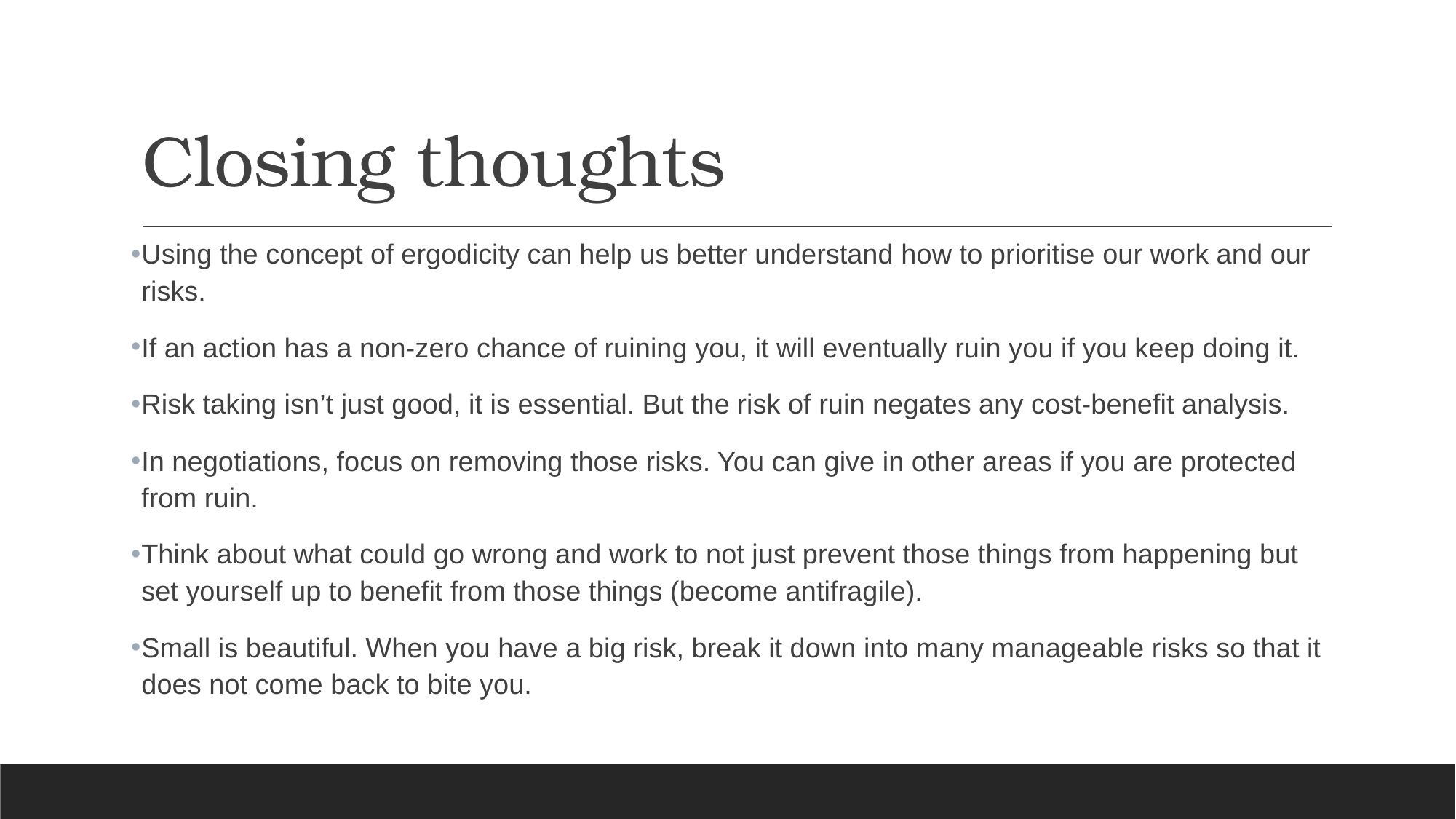

# Closing thoughts
Using the concept of ergodicity can help us better understand how to prioritise our work and our risks.
If an action has a non-zero chance of ruining you, it will eventually ruin you if you keep doing it.
Risk taking isn’t just good, it is essential. But the risk of ruin negates any cost-benefit analysis.
In negotiations, focus on removing those risks. You can give in other areas if you are protected from ruin.
Think about what could go wrong and work to not just prevent those things from happening but set yourself up to benefit from those things (become antifragile).
Small is beautiful. When you have a big risk, break it down into many manageable risks so that it does not come back to bite you.